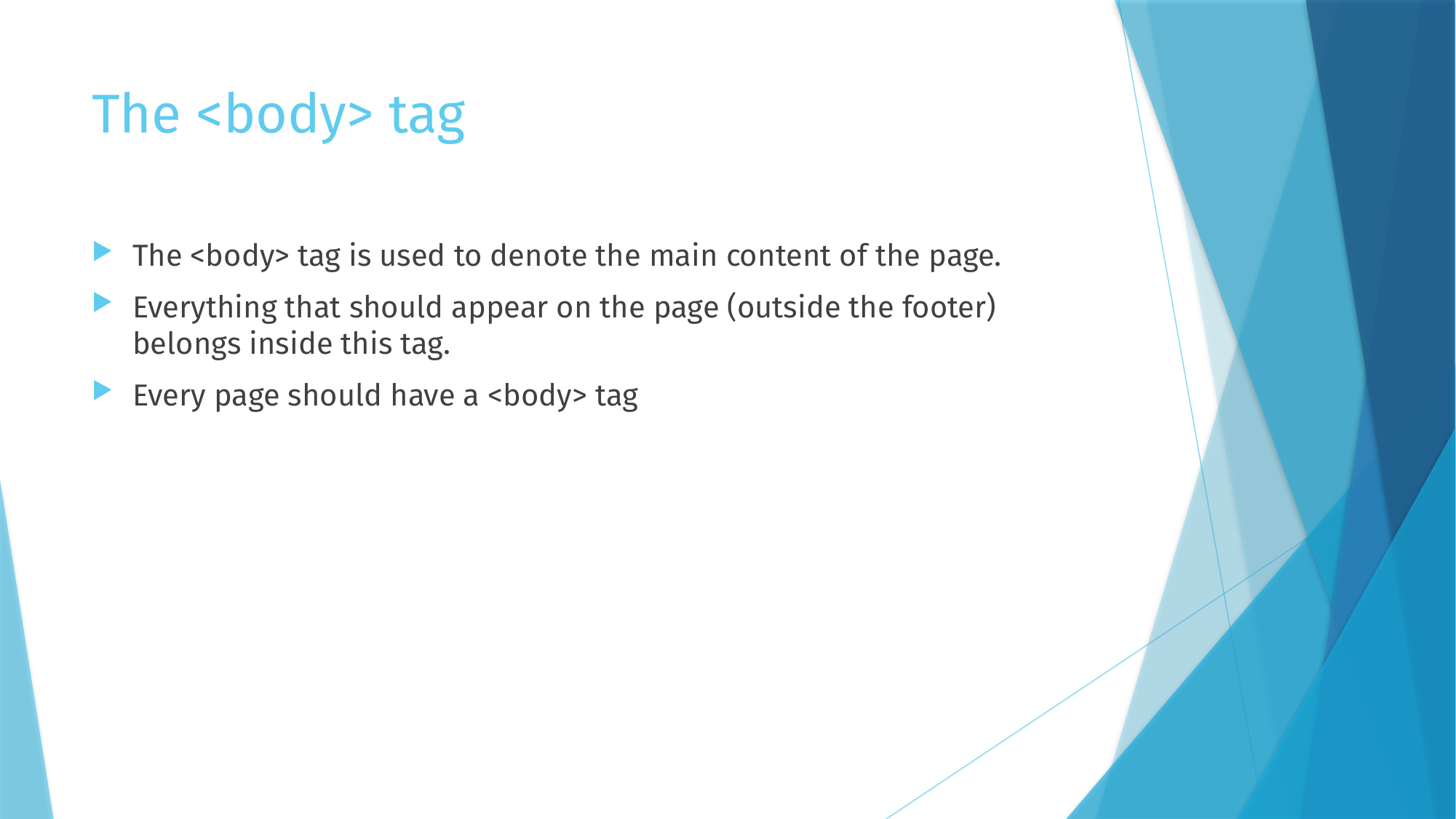

# The <body> tag
The <body> tag is used to denote the main content of the page.
Everything that should appear on the page (outside the footer) belongs inside this tag.
Every page should have a <body> tag